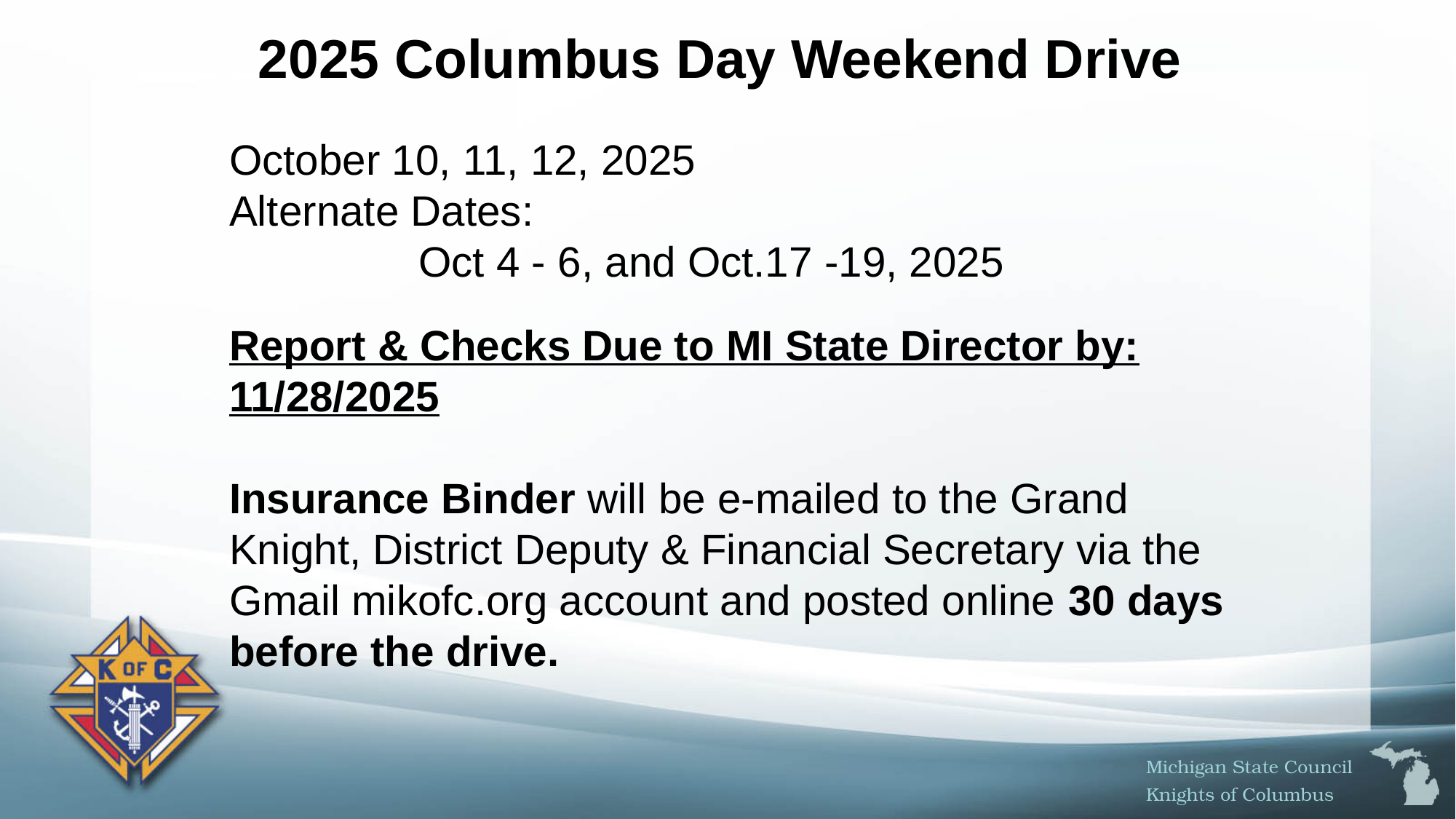

2025 Columbus Day Weekend Drive

October 10, 11, 12, 2025
Alternate Dates:
                Oct 4 - 6, and Oct.17 -19, 2025

Report & Checks Due to MI State Director by: 11/28/2025

Insurance Binder will be e-mailed to the Grand Knight, District Deputy & Financial Secretary via the Gmail mikofc.org account and posted online 30 days before the drive.